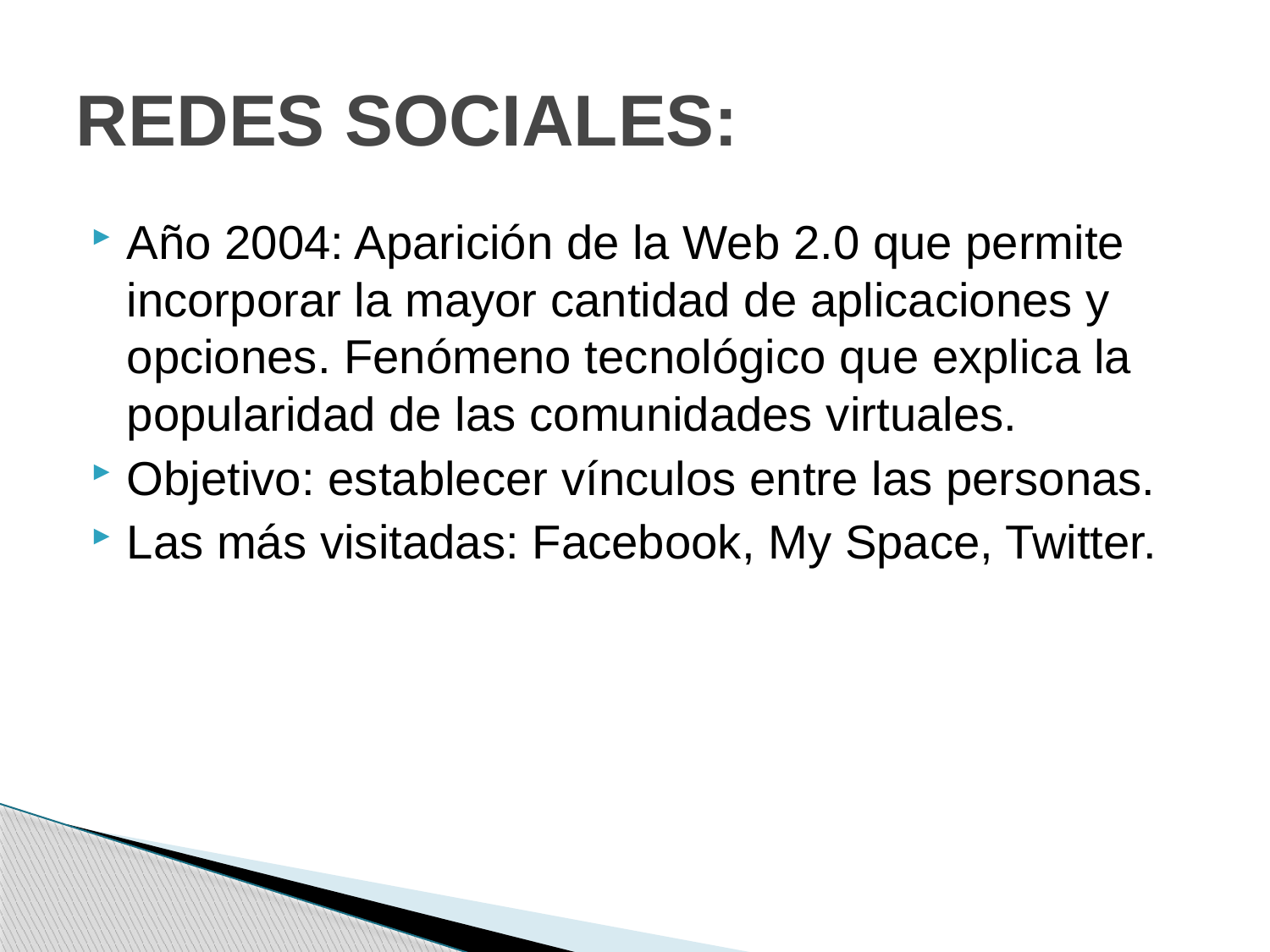

# REDES SOCIALES:
Año 2004: Aparición de la Web 2.0 que permite incorporar la mayor cantidad de aplicaciones y opciones. Fenómeno tecnológico que explica la popularidad de las comunidades virtuales.
Objetivo: establecer vínculos entre las personas.
Las más visitadas: Facebook, My Space, Twitter.